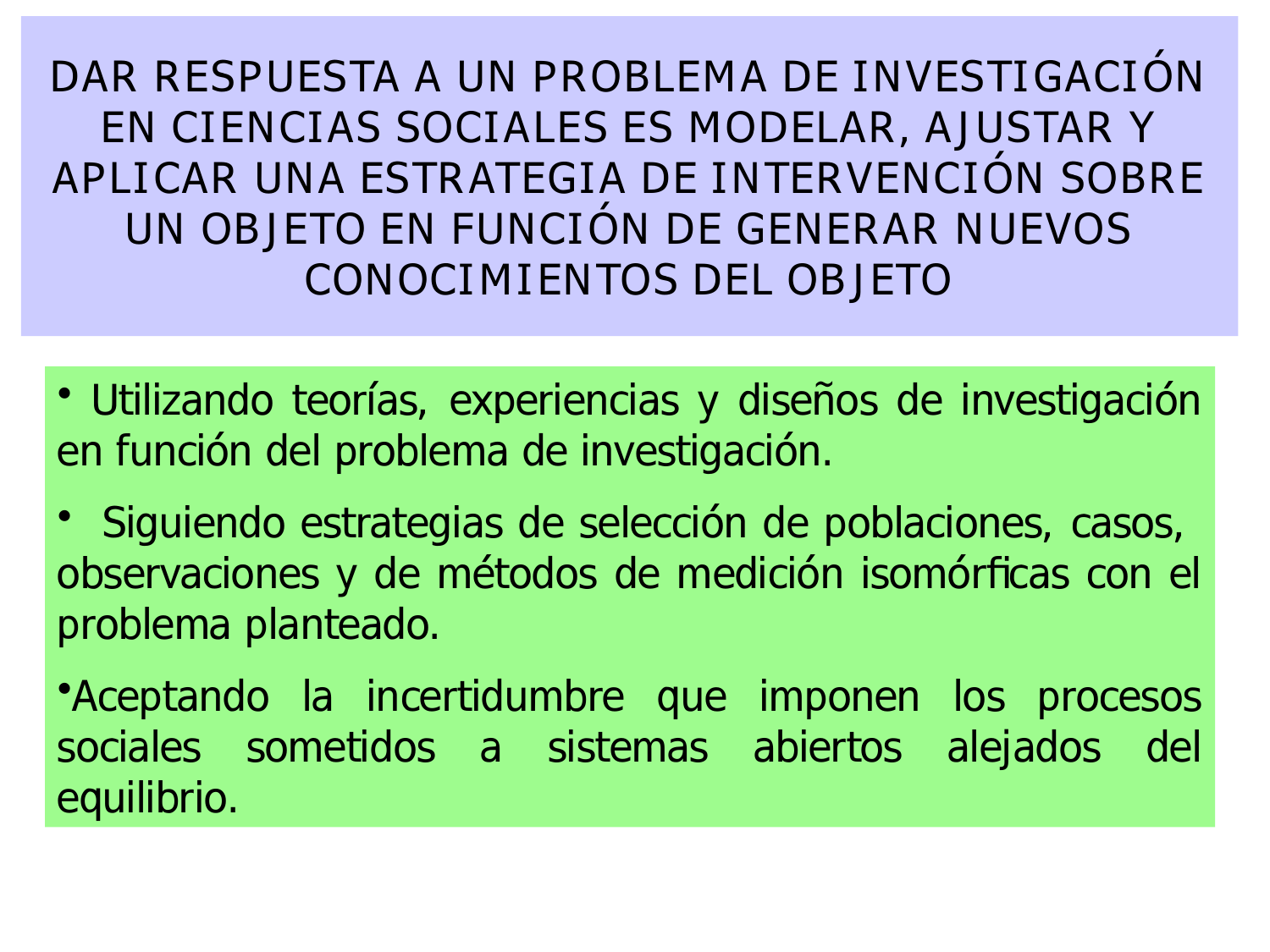

DAR RESPUESTA A UN PROBLEMA DE INVESTIGACIÓN EN CIENCIAS SOCIALES ES MODELAR, AJUSTAR Y APLICAR UNA ESTRATEGIA DE INTERVENCIÓN SOBRE UN OBJETO EN FUNCIÓN DE GENERAR NUEVOS CONOCIMIENTOS DEL OBJETO

 Utilizando teorías, experiencias y diseños de investigación en función del problema de investigación.
  Siguiendo estrategias de selección de poblaciones, casos,  observaciones y de métodos de medición isomórficas con el problema planteado.
Aceptando la incertidumbre que imponen los procesos sociales sometidos a sistemas abiertos alejados del equilibrio.